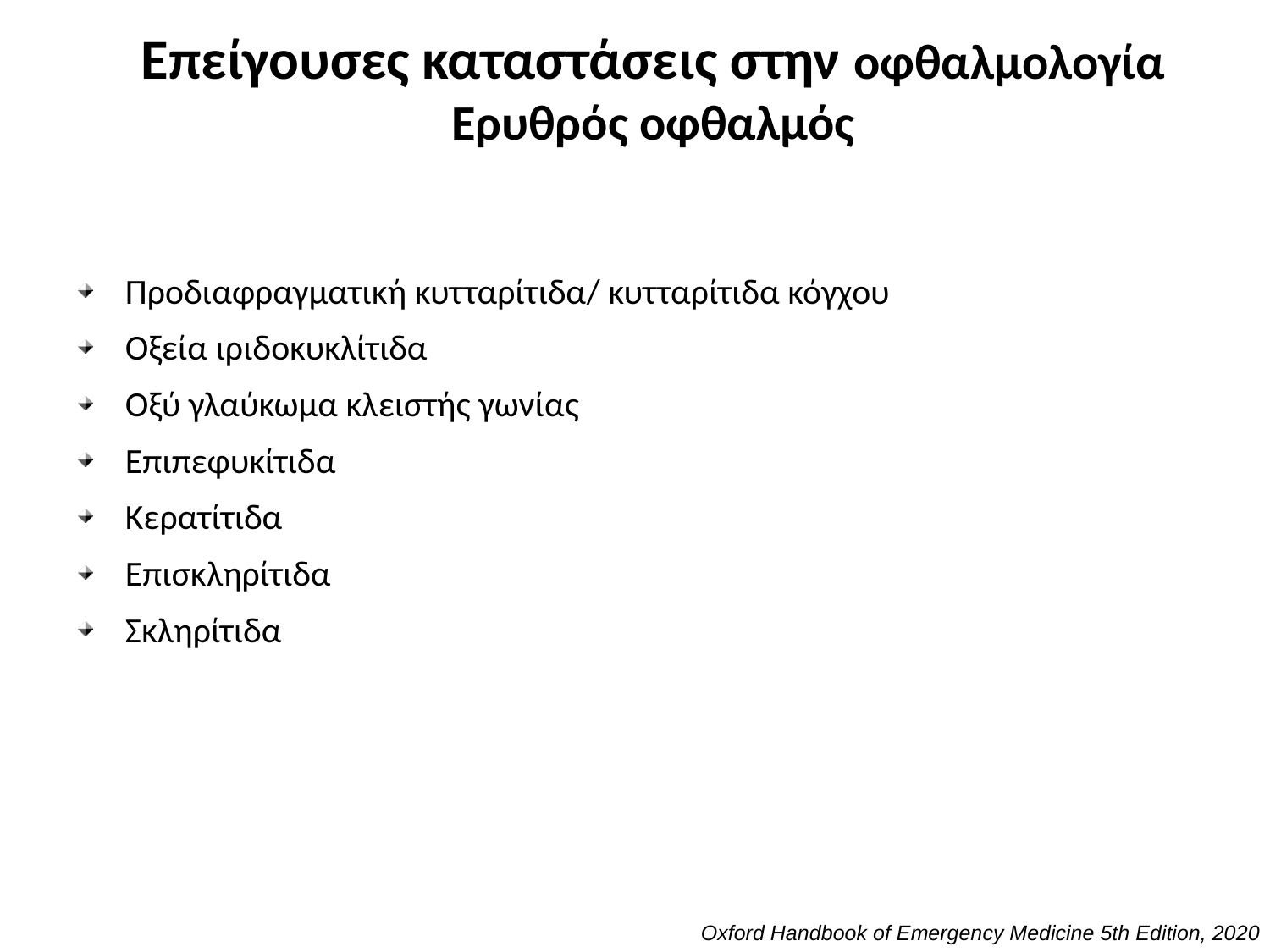

# Επείγουσες καταστάσεις στην οφθαλμολογία Ερυθρός οφθαλμός
Προδιαφραγματική κυτταρίτιδα/ κυτταρίτιδα κόγχου
Οξεία ιριδοκυκλίτιδα
Οξύ γλαύκωμα κλειστής γωνίας
Επιπεφυκίτιδα
Κερατίτιδα
Επισκληρίτιδα
Σκληρίτιδα

Oxford Handbook of Emergency Medicine 5th Edition, 2020